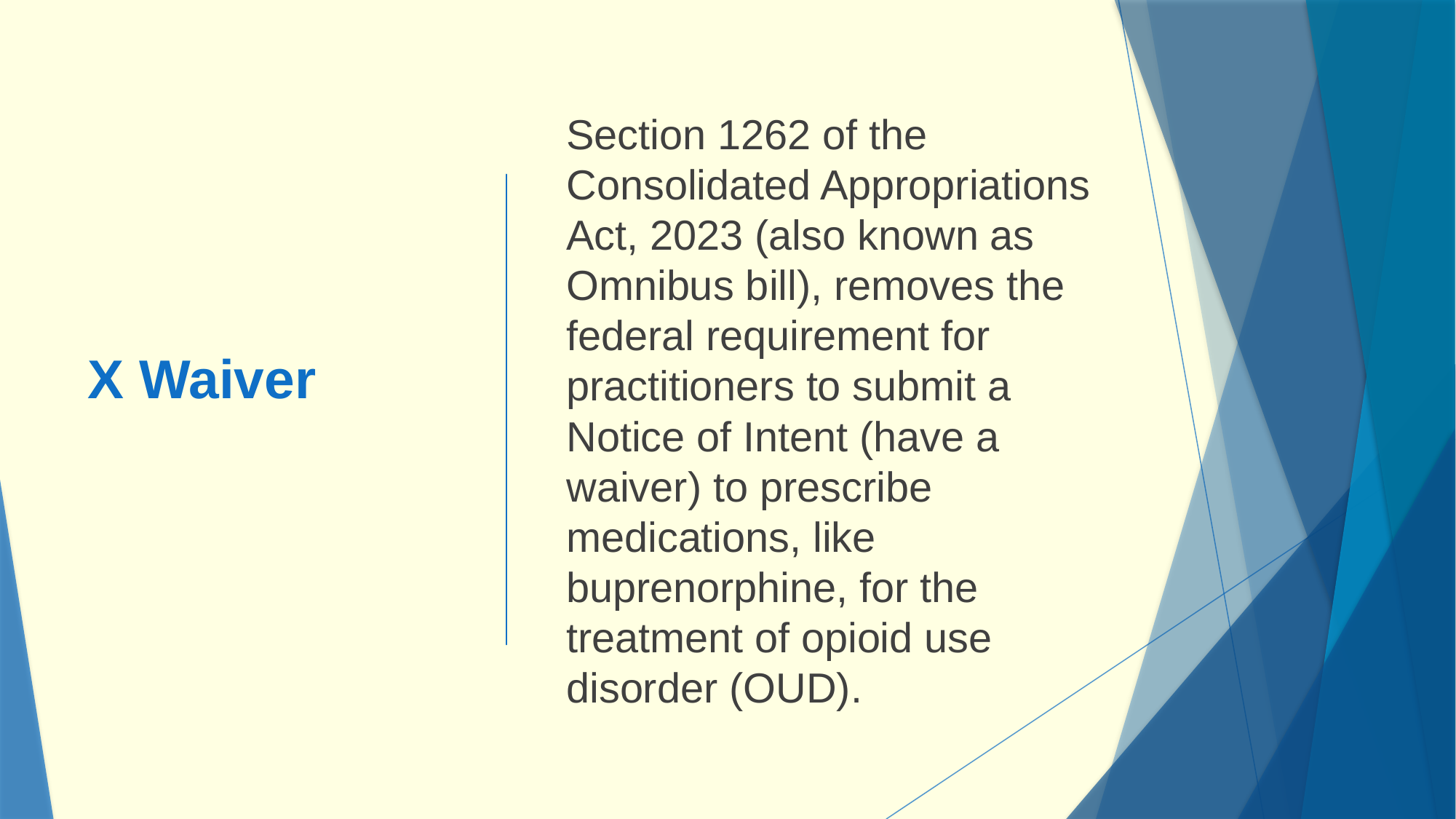

# X Waiver
Section 1262 of the Consolidated Appropriations Act, 2023 (also known as Omnibus bill), removes the federal requirement for practitioners to submit a Notice of Intent (have a waiver) to prescribe medications, like buprenorphine, for the treatment of opioid use disorder (OUD).